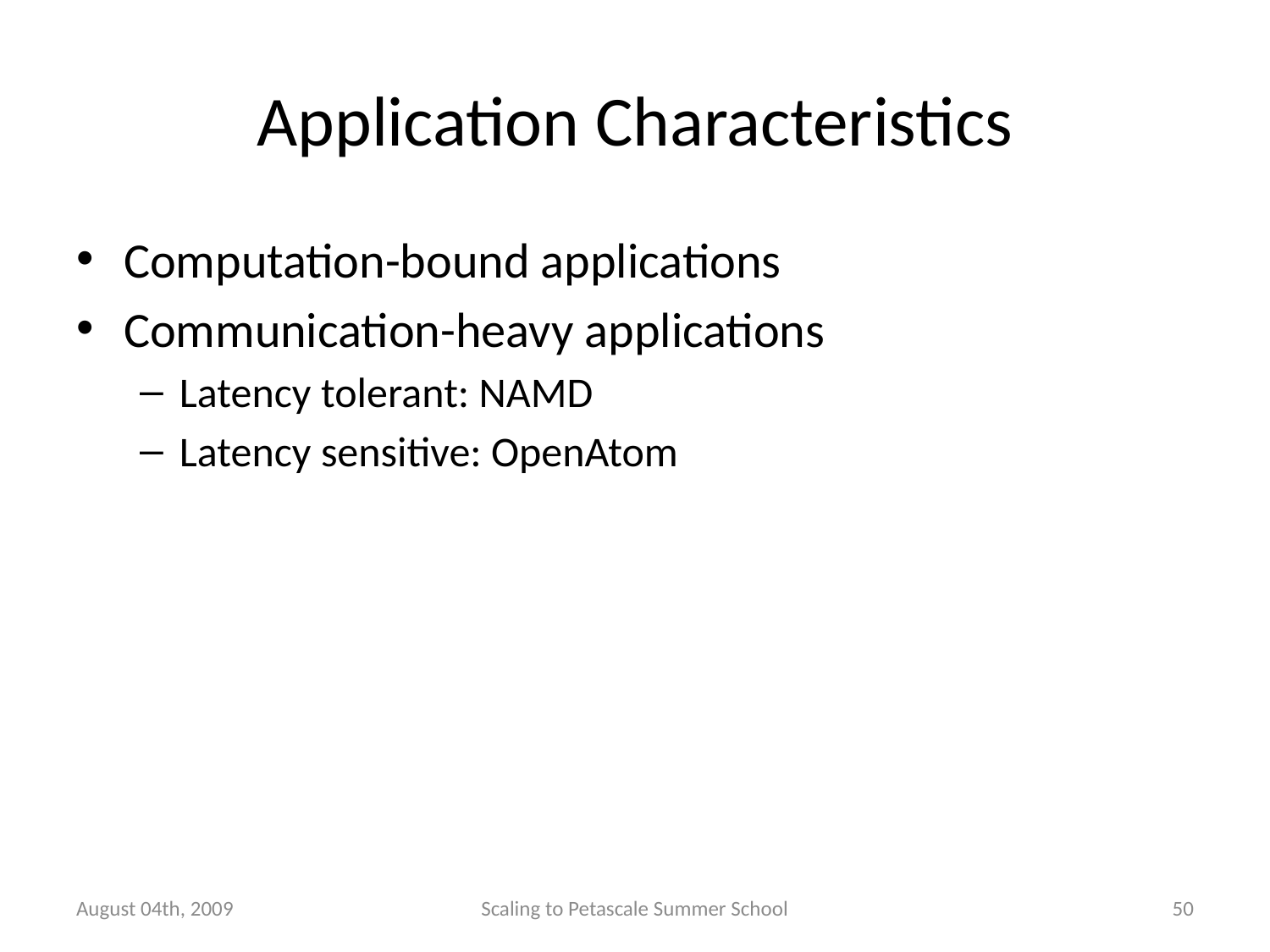

# Application Characteristics
Computation-bound applications
Communication-heavy applications
Latency tolerant: NAMD
Latency sensitive: OpenAtom
August 04th, 2009
Scaling to Petascale Summer School
50